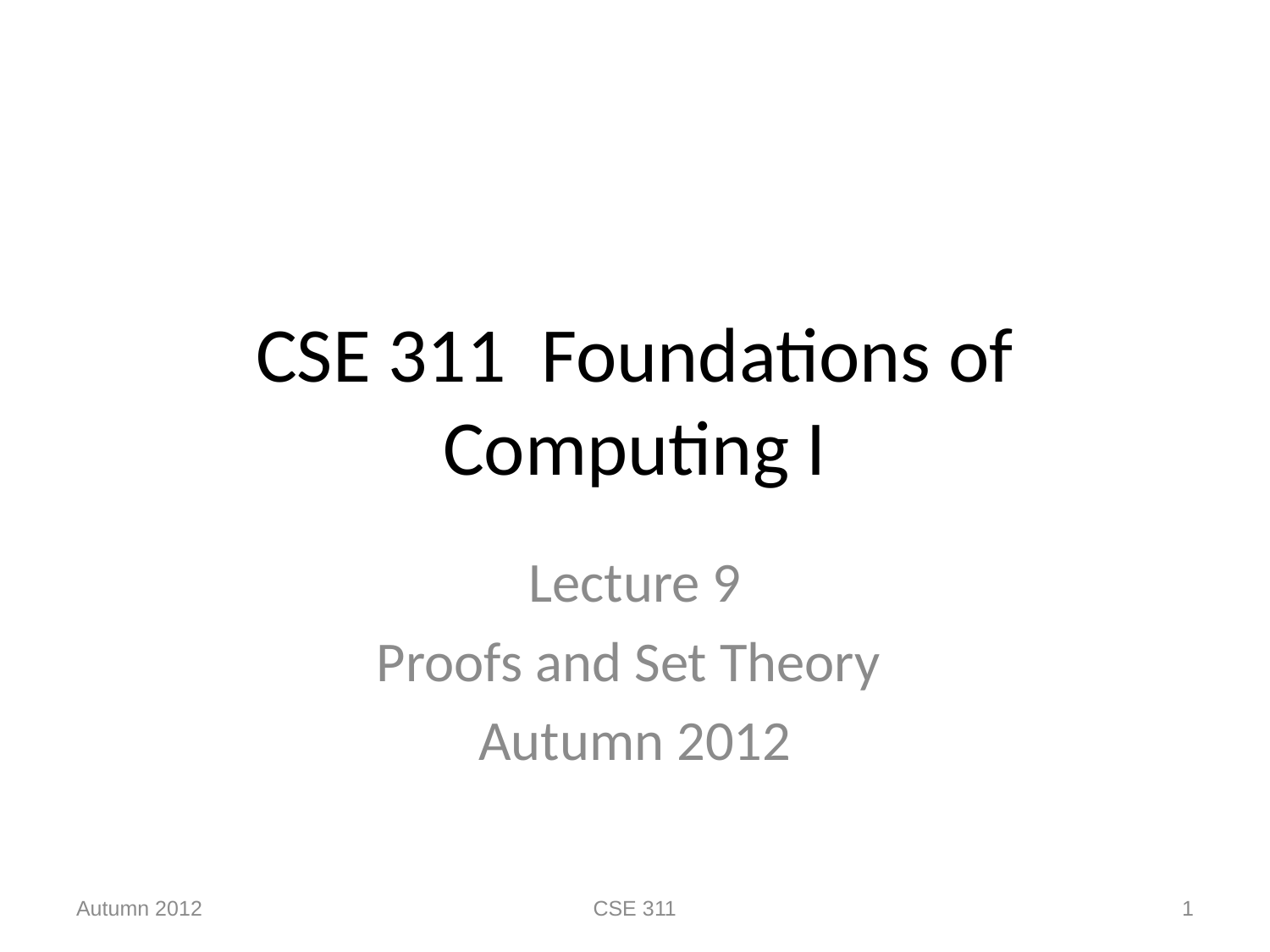

# CSE 311  Foundations of Computing I
Lecture 9
Proofs and Set Theory
Autumn 2012

Autumn 2012
CSE 311
1